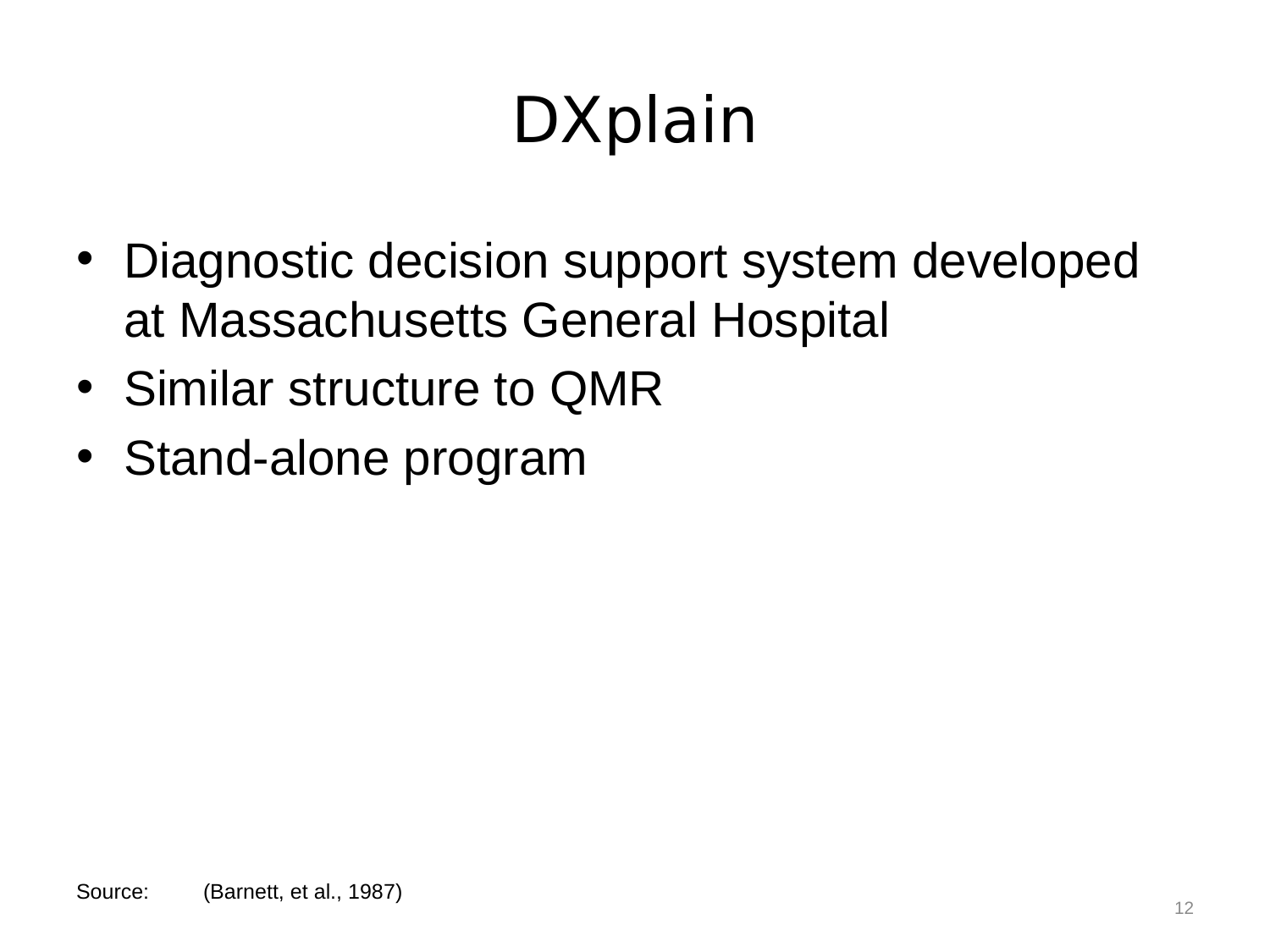

# DXplain
Diagnostic decision support system developed at Massachusetts General Hospital
Similar structure to QMR
Stand-alone program
12
Source:	(Barnett, et al., 1987)